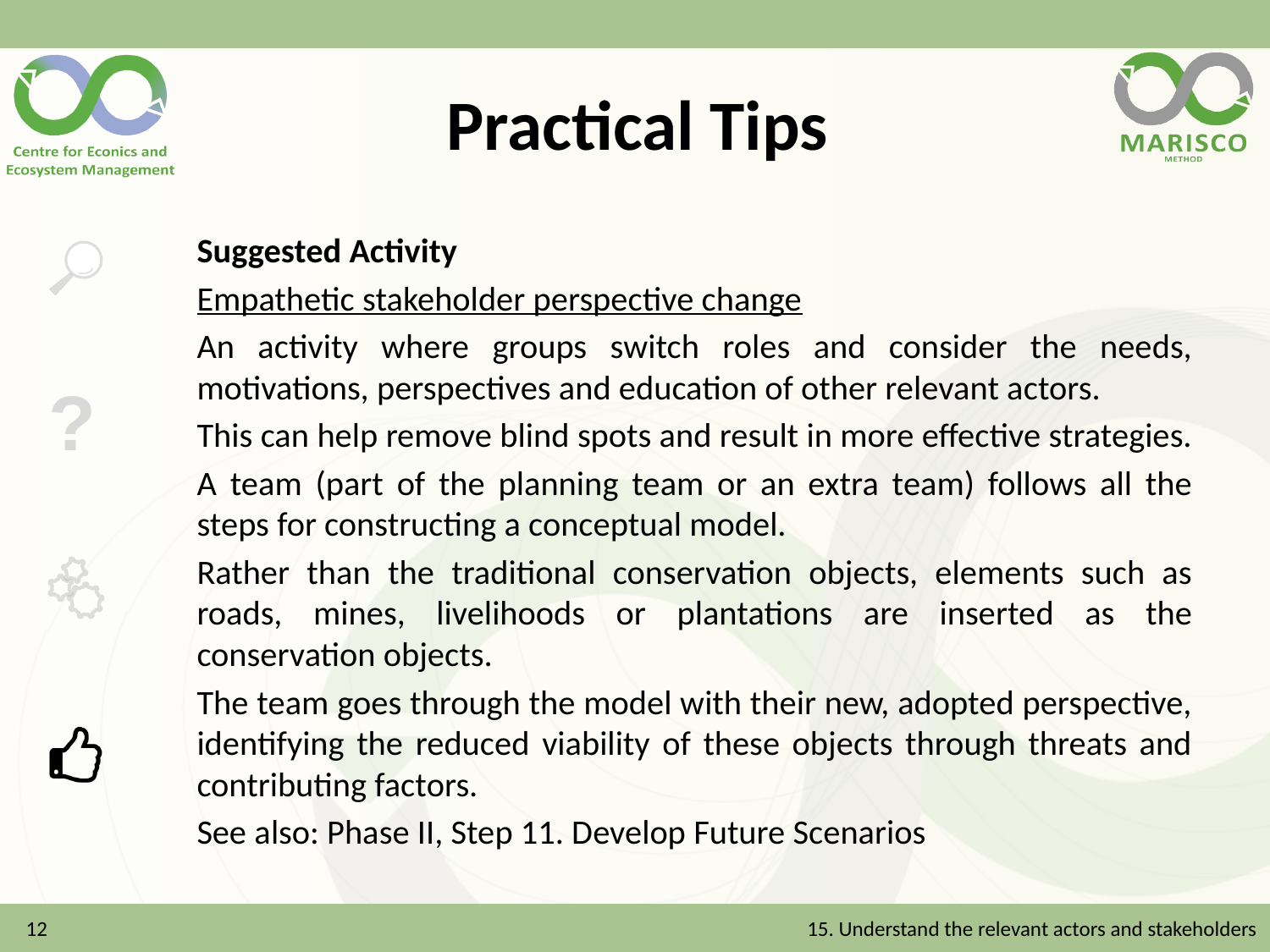

# Practical Tips
Suggested Activity
Empathetic stakeholder perspective change
An activity where groups switch roles and consider the needs, motivations, perspectives and education of other relevant actors.
This can help remove blind spots and result in more effective strategies.
A team (part of the planning team or an extra team) follows all the steps for constructing a conceptual model.
Rather than the traditional conservation objects, elements such as roads, mines, livelihoods or plantations are inserted as the conservation objects.
The team goes through the model with their new, adopted perspective, identifying the reduced viability of these objects through threats and contributing factors.
See also: Phase II, Step 11. Develop Future Scenarios

12
15. Understand the relevant actors and stakeholders